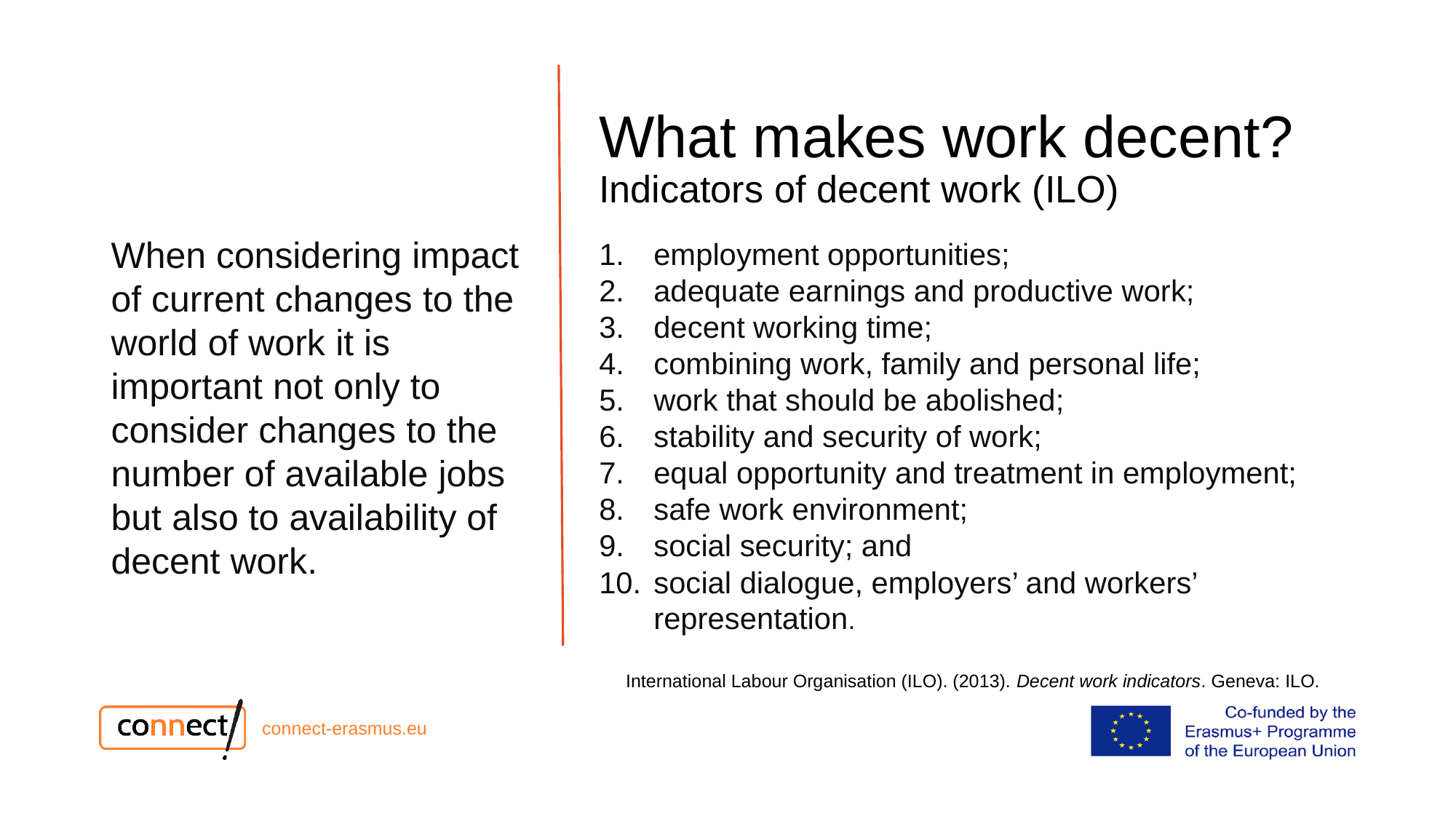

What makes work decent?
Indicators of decent work (ILO)
When considering impact of current changes to the world of work it is important not only to consider changes to the number of available jobs but also to availability of decent work.

employment opportunities;
adequate earnings and productive work;
decent working time;
combining work, family and personal life;
work that should be abolished;
stability and security of work;
equal opportunity and treatment in employment;
safe work environment;
social security; and
social dialogue, employers’ and workers’ representation.
International Labour Organisation (ILO). (2013). Decent work indicators. Geneva: ILO.

connect-erasmus.eu